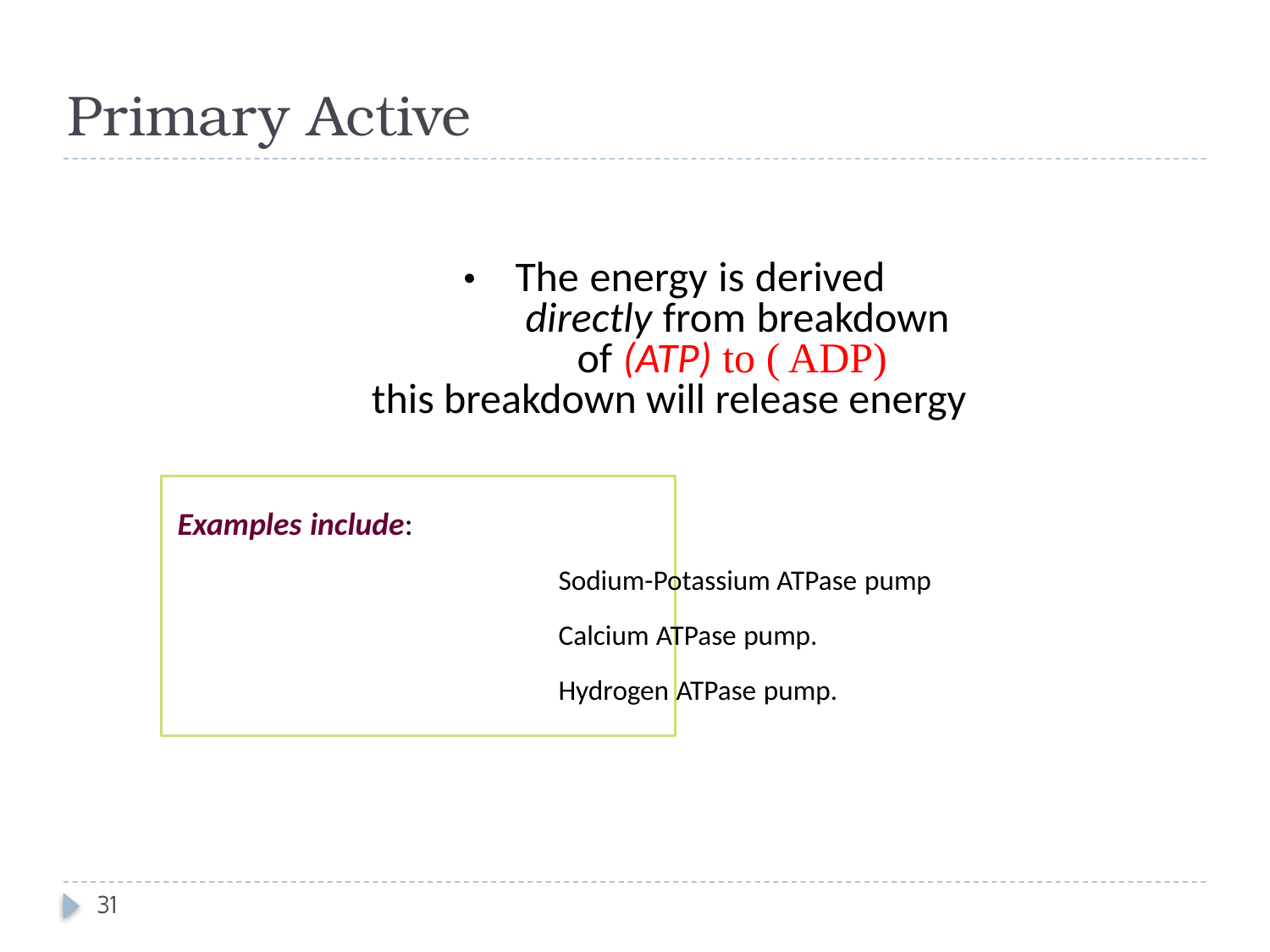

# Primary Active
•    The energy is derived
	directly from breakdown
	of (ATP) to ( ADP)
this breakdown will release energy

Examples include:
			Sodium-Potassium ATPase pump
			Calcium ATPase pump.
			Hydrogen ATPase pump.

31